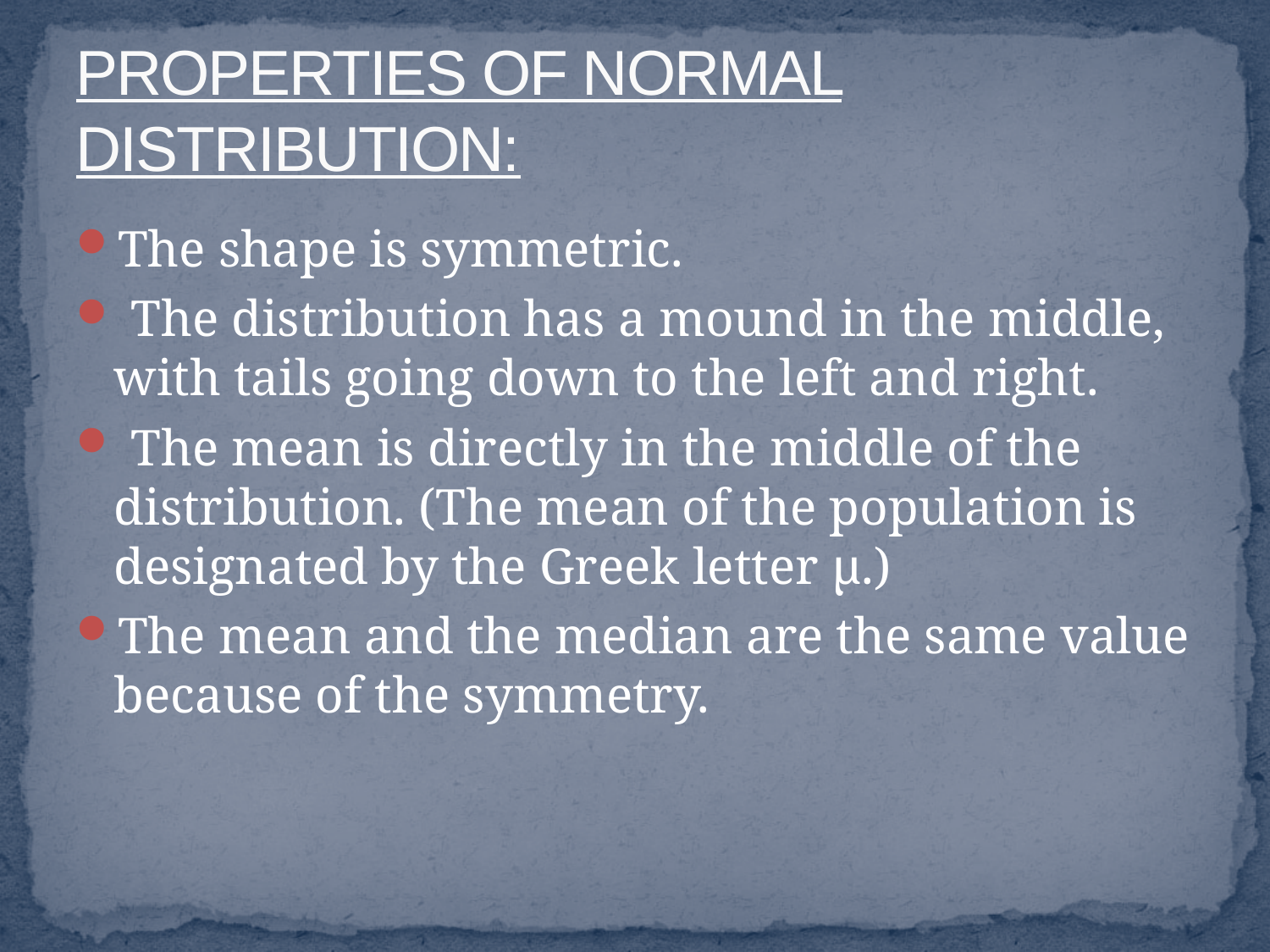

# PROPERTIES OF NORMAL DISTRIBUTION:
The shape is symmetric.
 The distribution has a mound in the middle, with tails going down to the left and right.
 The mean is directly in the middle of the distribution. (The mean of the population is designated by the Greek letter μ.)
The mean and the median are the same value because of the symmetry.